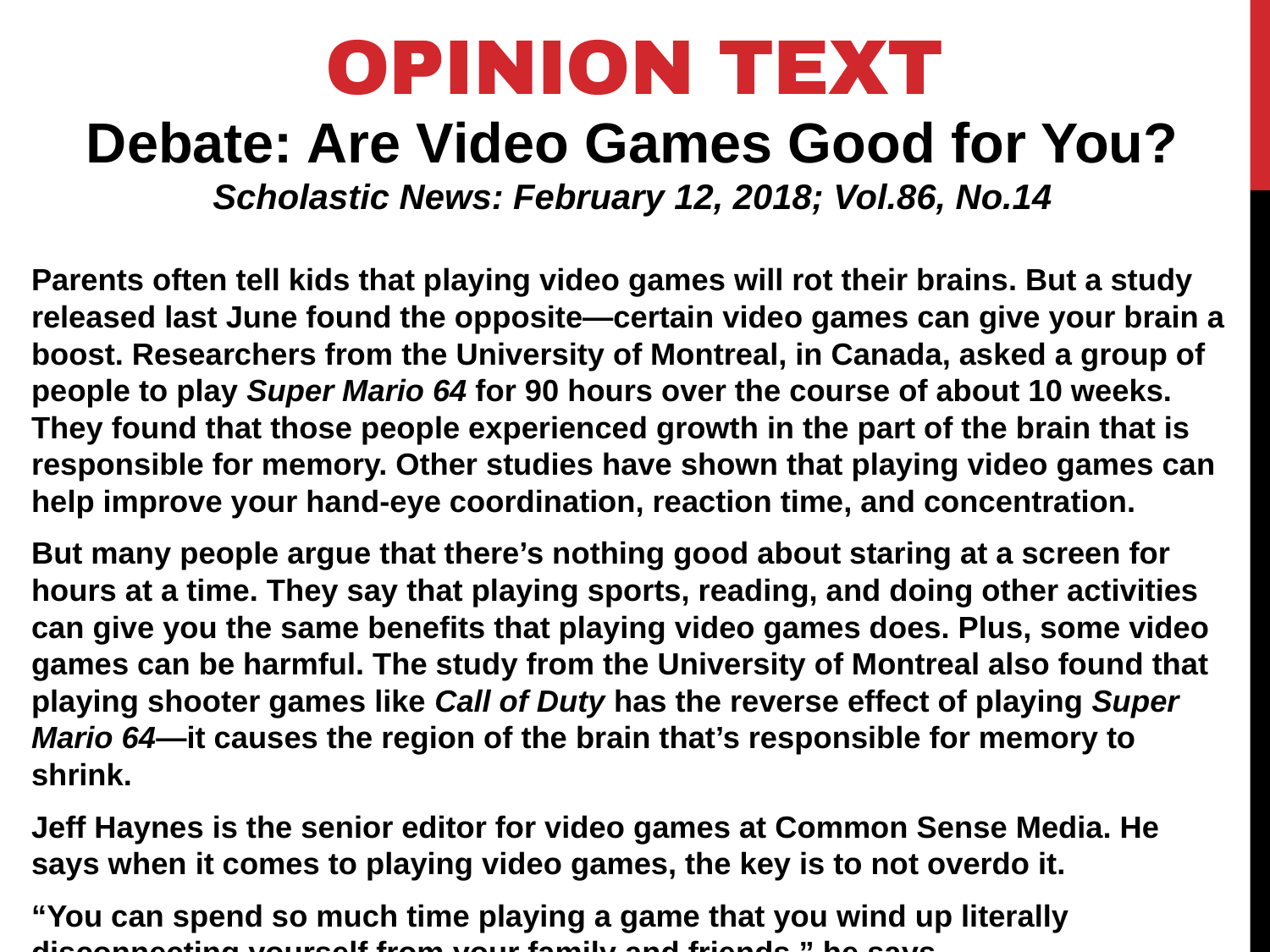

# Opinion text
Debate: Are Video Games Good for You?
Scholastic News: February 12, 2018; Vol.86, No.14
Parents often tell kids that playing video games will rot their brains. But a study released last June found the opposite—certain video games can give your brain a boost. Researchers from the University of Montreal, in Canada, asked a group of people to play Super Mario 64 for 90 hours over the course of about 10 weeks. They found that those people experienced growth in the part of the brain that is responsible for memory. Other studies have shown that playing video games can help improve your hand-eye coordination, reaction time, and concentration.
But many people argue that there’s nothing good about staring at a screen for hours at a time. They say that playing sports, reading, and doing other activities can give you the same benefits that playing video games does. Plus, some video games can be harmful. The study from the University of Montreal also found that playing shooter games like Call of Duty has the reverse effect of playing Super Mario 64—it causes the region of the brain that’s responsible for memory to shrink.
Jeff Haynes is the senior editor for video games at Common Sense Media. He says when it comes to playing video games, the key is to not overdo it.
“You can spend so much time playing a game that you wind up literally disconnecting yourself from your family and friends,” he says.